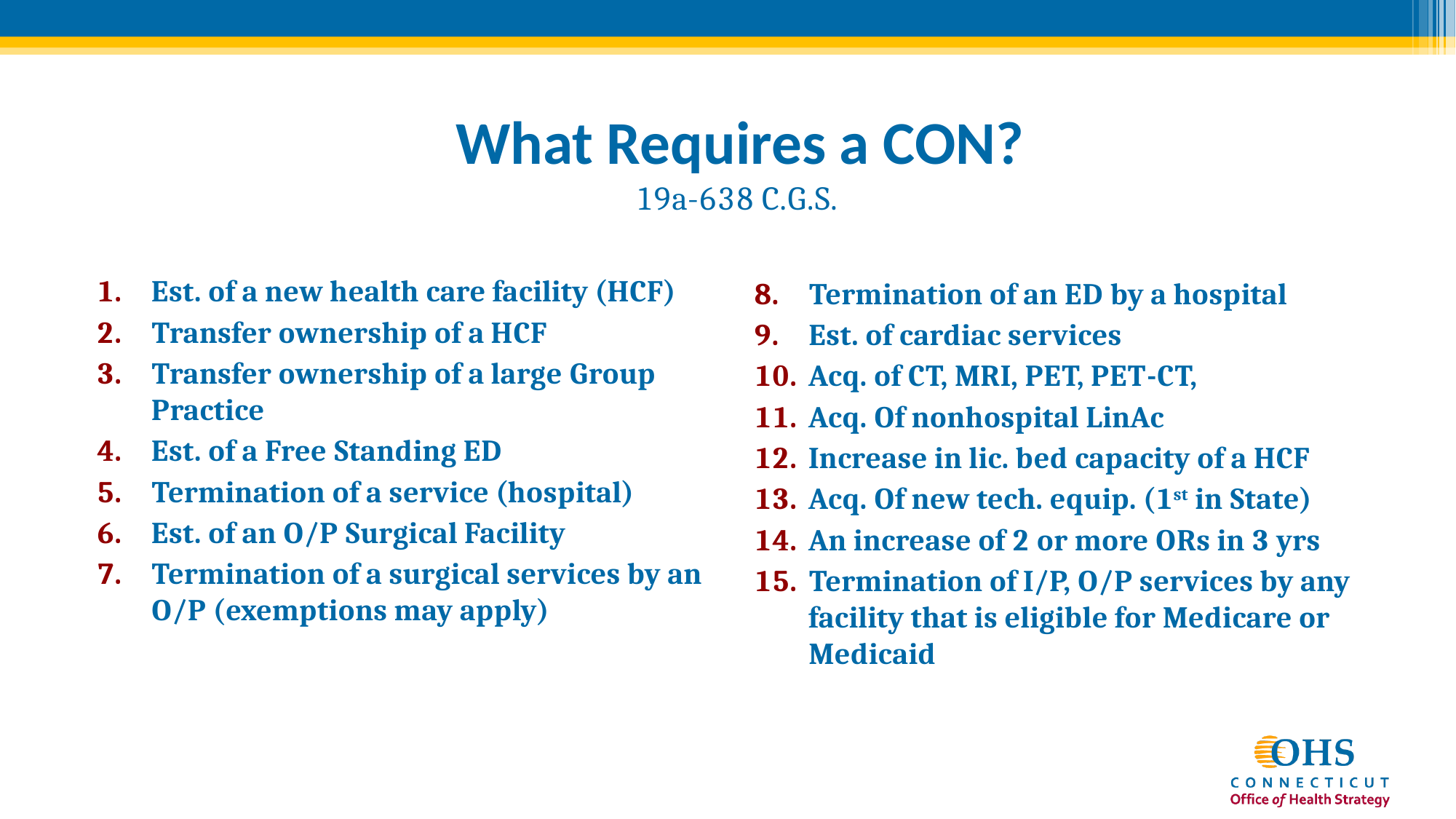

# What Requires a CON? 19a-638 C.G.S.
Est. of a new health care facility (HCF)
Transfer ownership of a HCF
Transfer ownership of a large Group Practice
Est. of a Free Standing ED
Termination of a service (hospital)
Est. of an O/P Surgical Facility
Termination of a surgical services by an O/P (exemptions may apply)

Termination of an ED by a hospital
Est. of cardiac services
Acq. of CT, MRI, PET, PET-CT,
Acq. Of nonhospital LinAc
Increase in lic. bed capacity of a HCF
Acq. Of new tech. equip. (1st in State)
An increase of 2 or more ORs in 3 yrs
Termination of I/P, O/P services by any facility that is eligible for Medicare or Medicaid